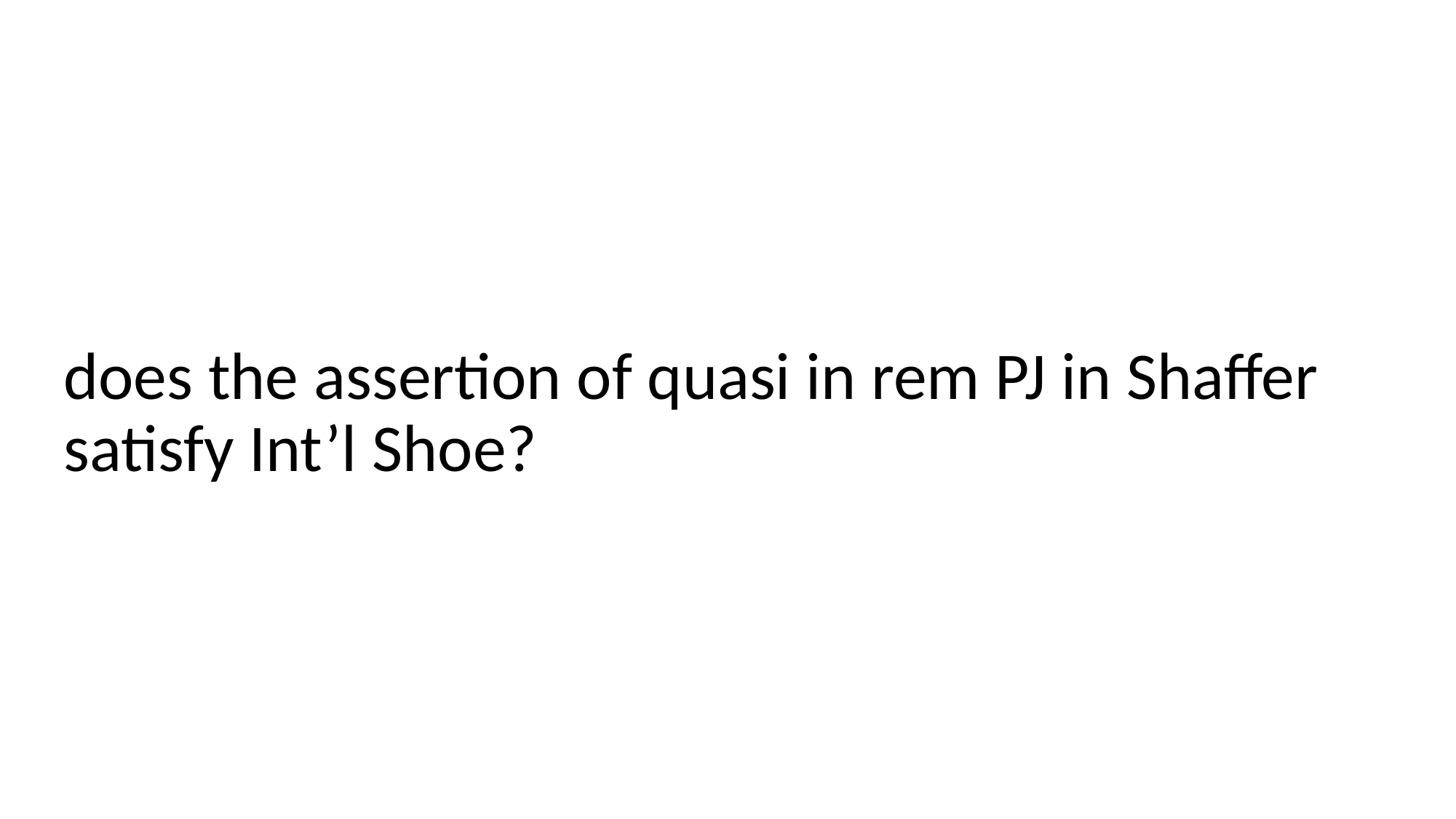

# does the assertion of quasi in rem PJ in Shaffer satisfy Int’l Shoe?